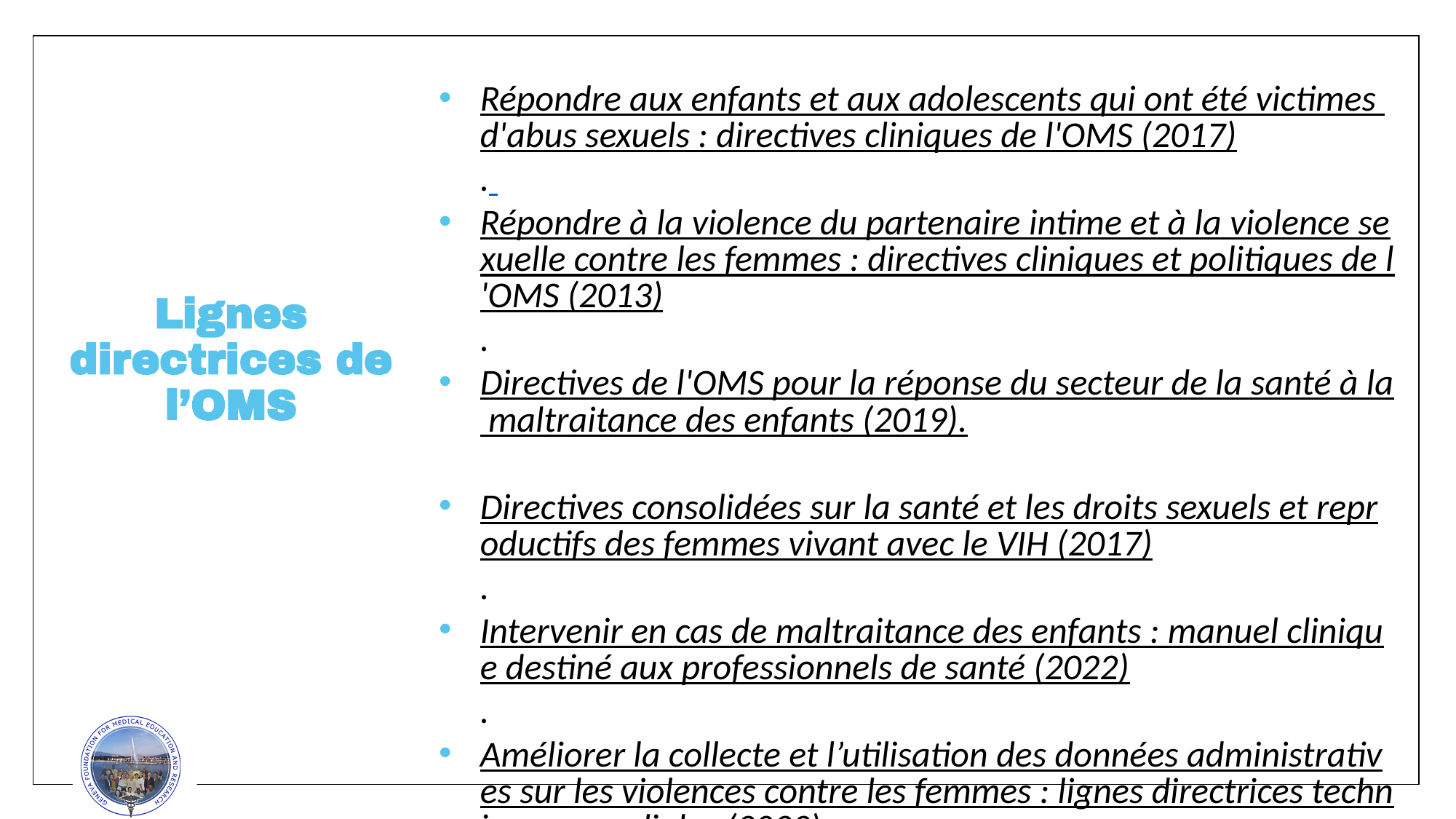

Répondre aux enfants et aux adolescents qui ont été victimes d'abus sexuels : directives cliniques de l'OMS (2017).
Répondre à la violence du partenaire intime et à la violence sexuelle contre les femmes : directives cliniques et politiques de l'OMS (2013).
Directives de l'OMS pour la réponse du secteur de la santé à la maltraitance des enfants (2019).
Directives consolidées sur la santé et les droits sexuels et reproductifs des femmes vivant avec le VIH (2017).
Intervenir en cas de maltraitance des enfants : manuel clinique destiné aux professionnels de santé (2022).
Améliorer la collecte et l’utilisation des données administratives sur les violences contre les femmes : lignes directrices techniques mondiales (2022).

Lignes directrices de l’OMS